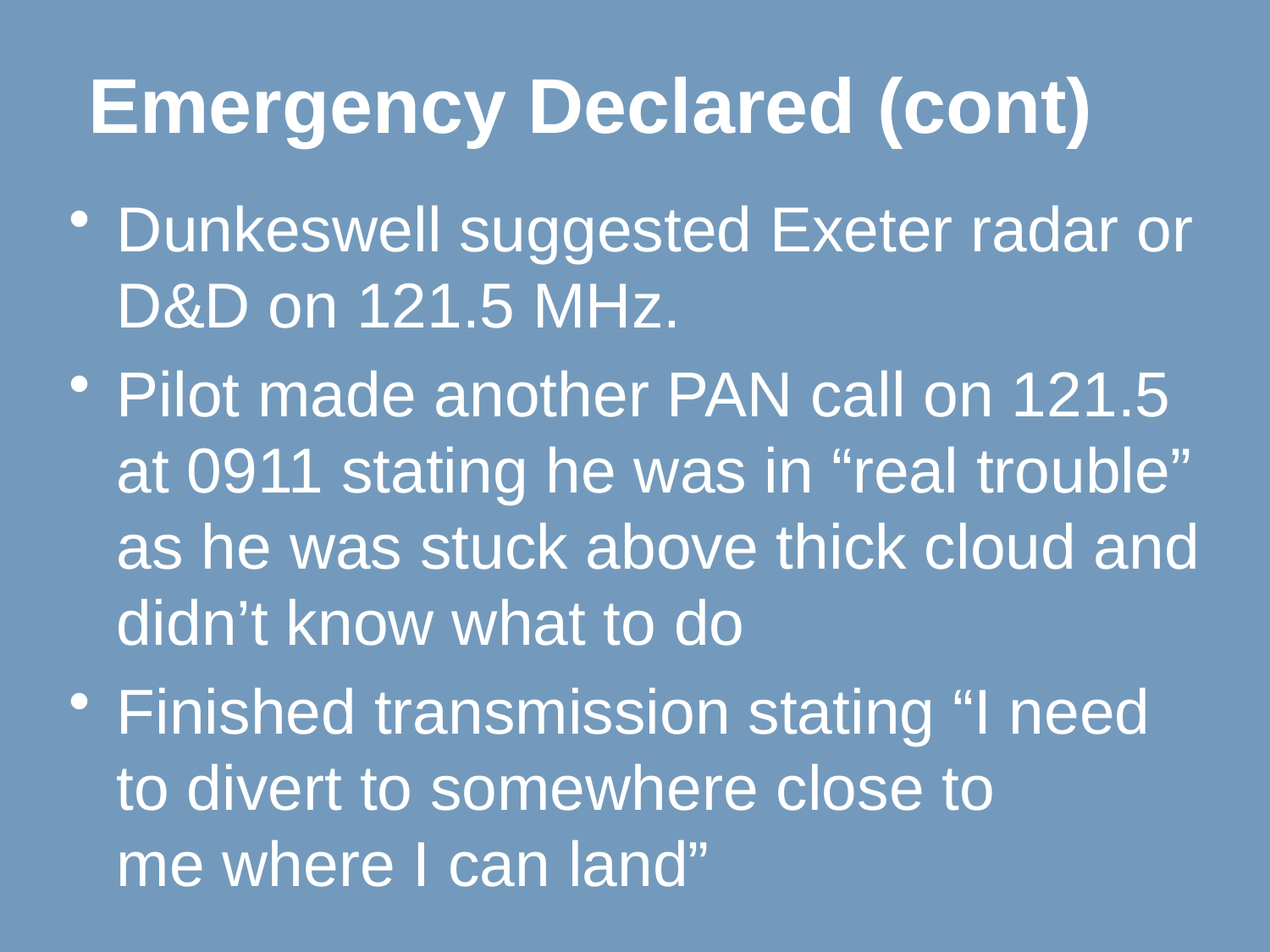

# Emergency Declared (cont)
Dunkeswell suggested Exeter radar or D&D on 121.5 MHz.
Pilot made another PAN call on 121.5 at 0911 stating he was in “real trouble” as he was stuck above thick cloud and didn’t know what to do
Finished transmission stating “I need to divert to somewhere close to
me where I can land”